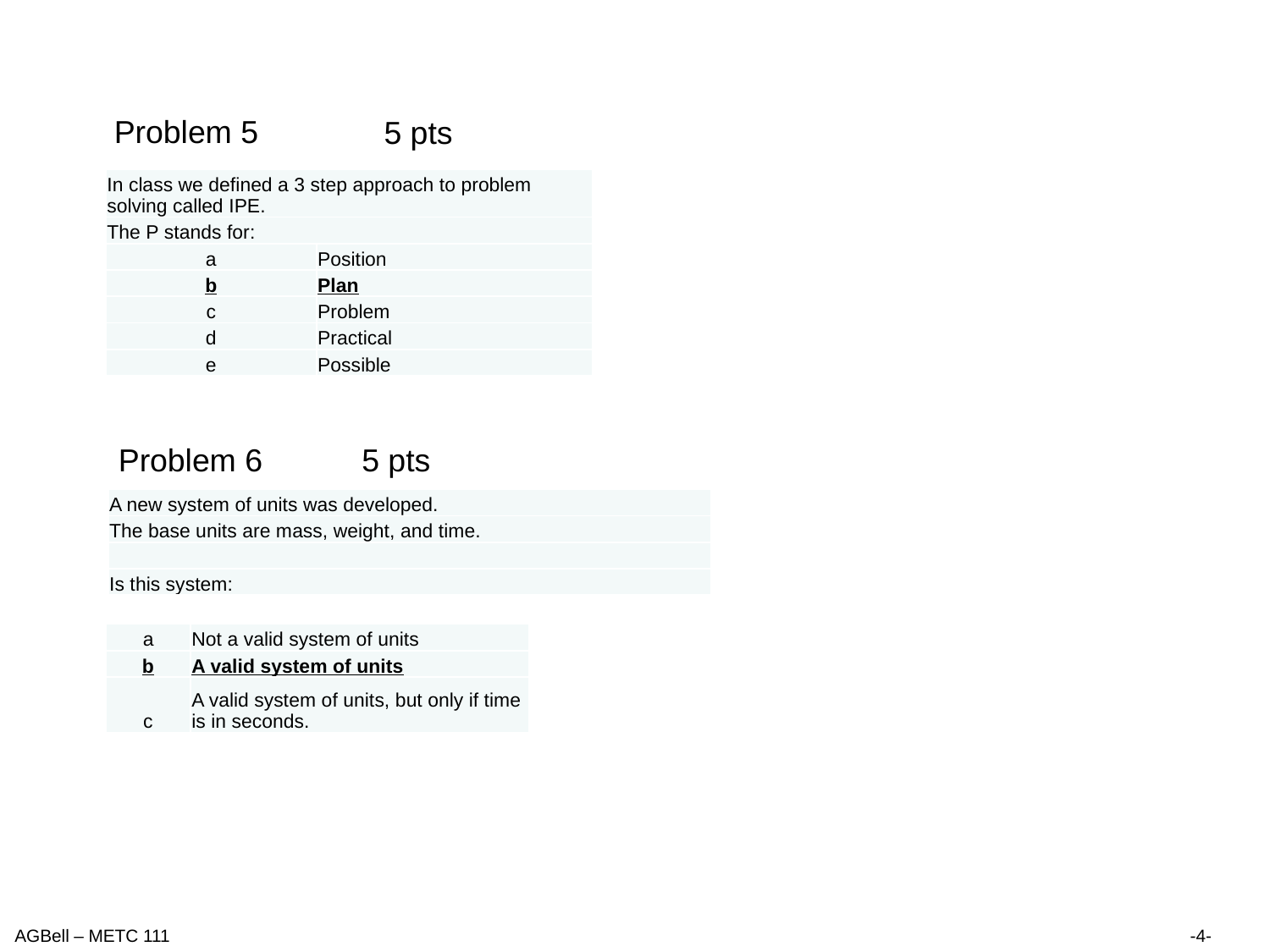

Problem 5
5 pts
| In class we defined a 3 step approach to problem solving called IPE. |  |
| --- | --- |
| The P stands for: |  |
| a | Position |
| b | Plan |
| c | Problem |
| d | Practical |
| e | Possible |
Problem 6
5 pts
| A new system of units was developed. |
| --- |
| The base units are mass, weight, and time. |
|  |
| Is this system: |
| a | Not a valid system of units |
| --- | --- |
| b | A valid system of units |
| c | A valid system of units, but only if time is in seconds. |